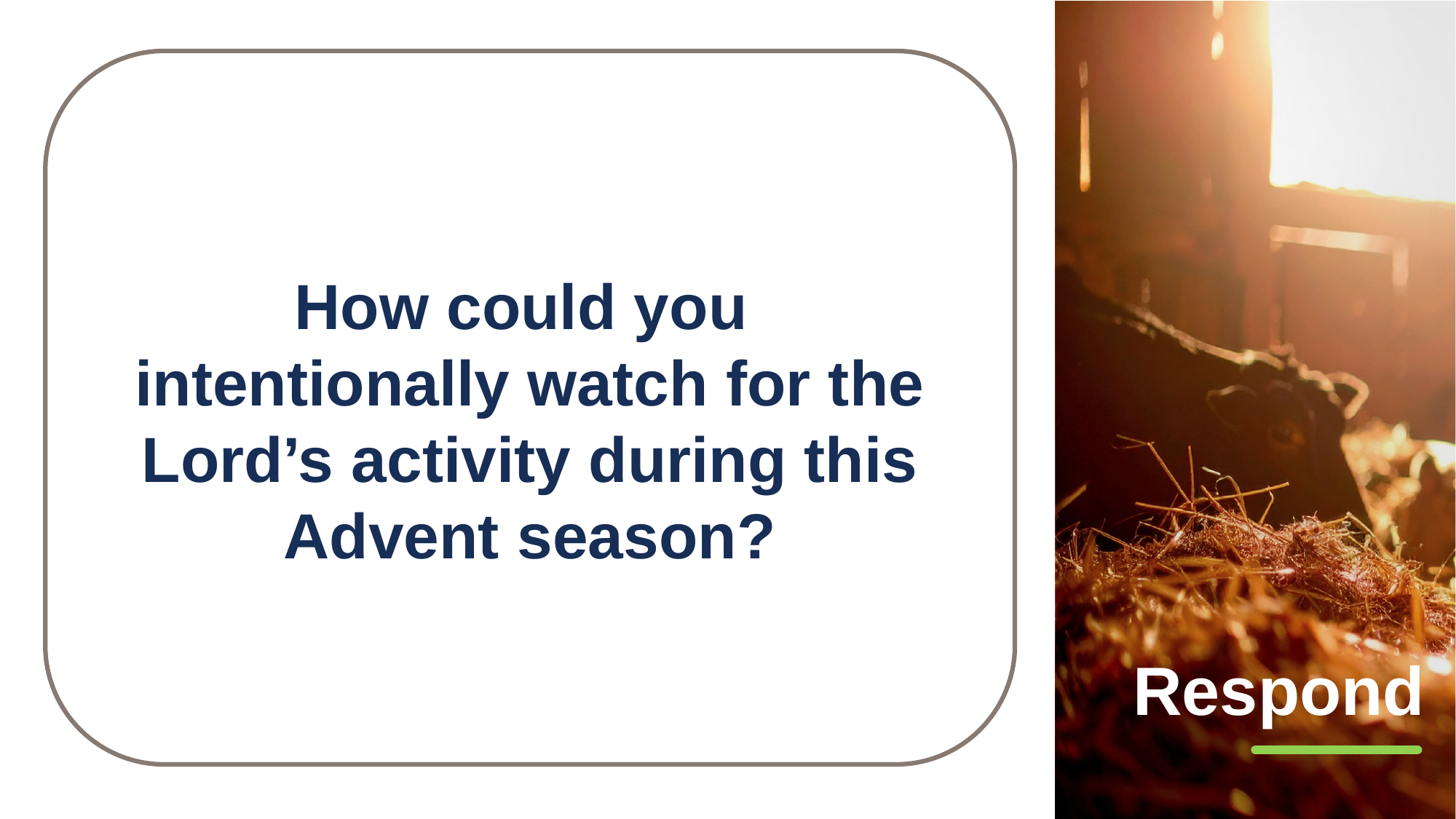

How could you
intentionally watch for the Lord’s activity during this Advent season?
# Respond